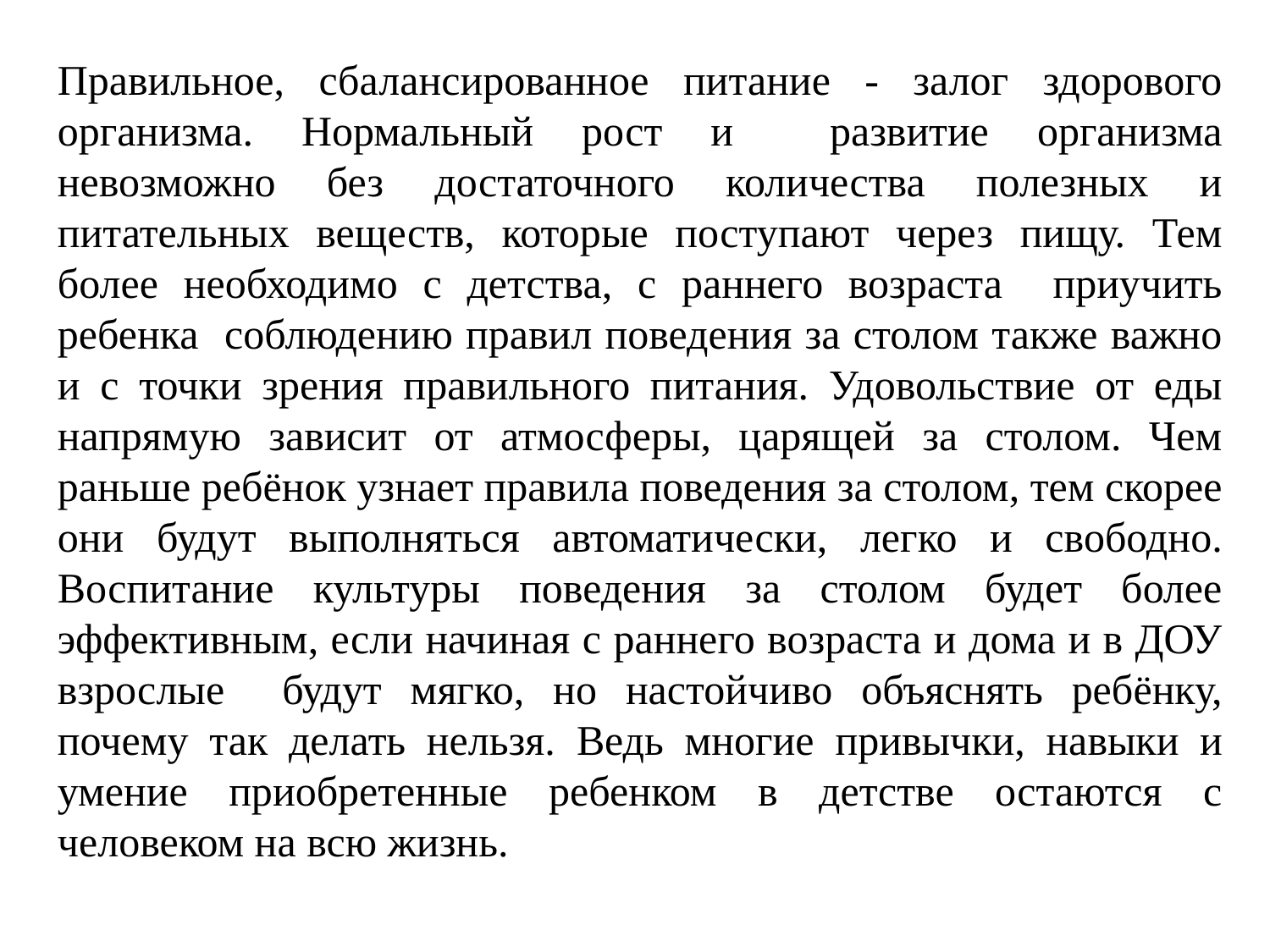

Правильное, сбалансированное питание - залог здорового организма. Нормальный рост и  развитие организма невозможно без достаточного количества полезных и питательных веществ, которые поступают через пищу. Тем более необходимо с детства, с раннего возраста  приучить ребенка  соблюдению правил поведения за столом также важно и с точки зрения правильного питания. Удовольствие от еды напрямую зависит от атмосферы, царящей за столом. Чем раньше ребёнок узнает правила поведения за столом, тем скорее они будут выполняться автоматически, легко и свободно. Воспитание культуры поведения за столом будет более эффективным, если начиная с раннего возраста и дома и в ДОУ взрослые  будут мягко, но настойчиво объяснять ребёнку, почему так делать нельзя. Ведь многие привычки, навыки и умение приобретенные ребенком в детстве остаются с человеком на всю жизнь.